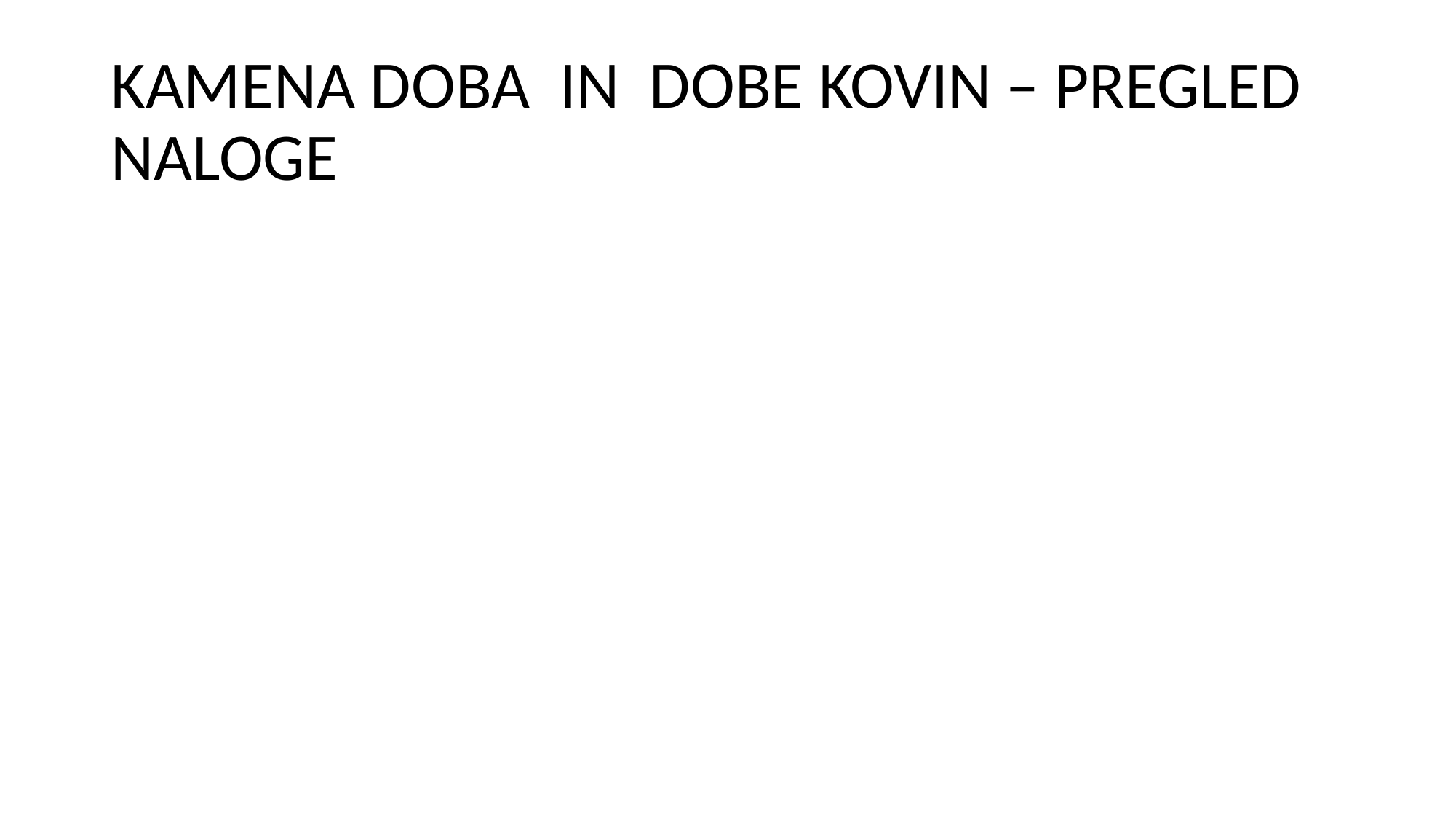

# KAMENA DOBA  IN  DOBE KOVIN – PREGLED NALOGE